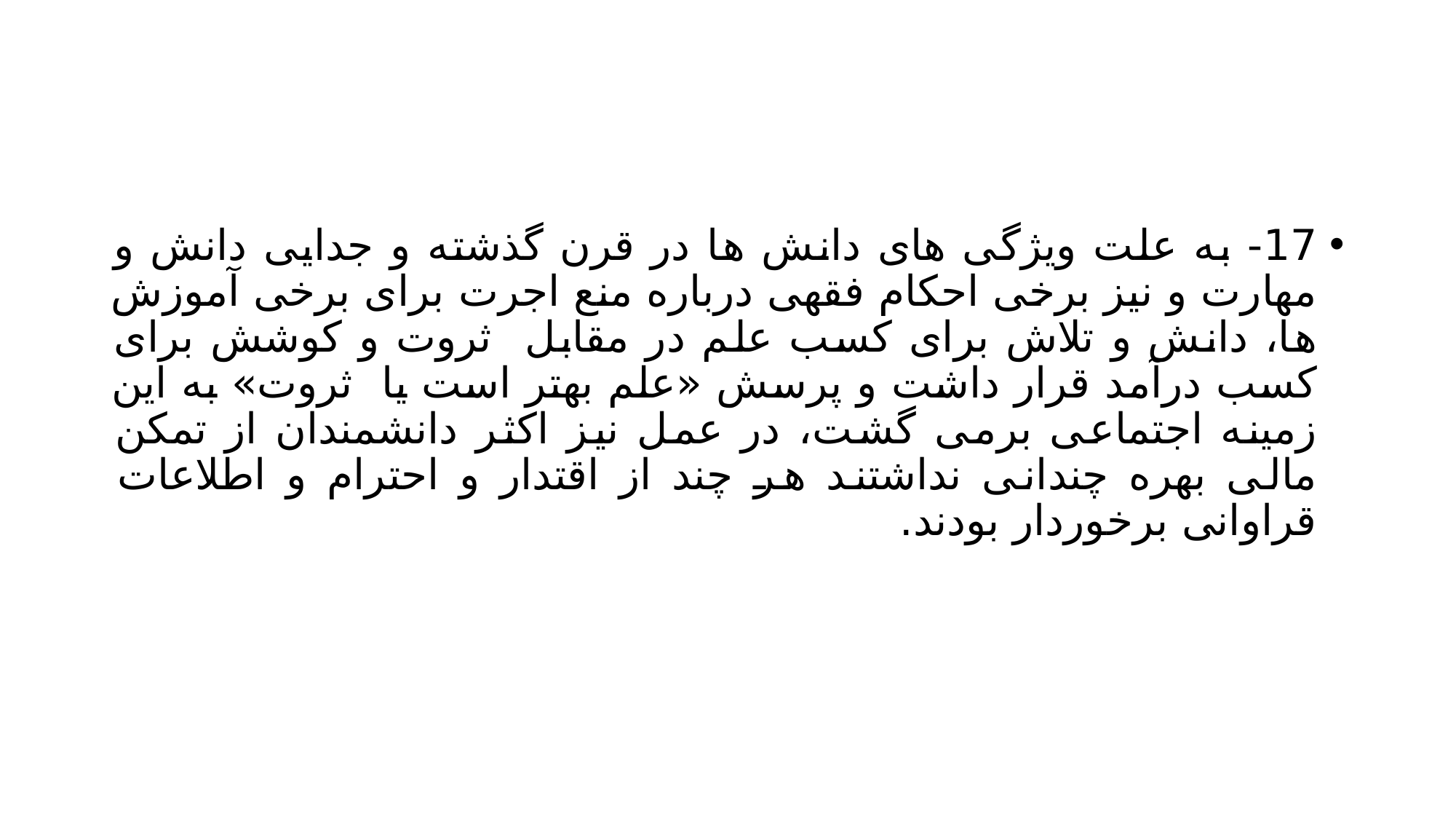

#
17- به علت ویژگی های دانش ها در قرن گذشته و جدایی دانش و مهارت و نیز برخی احکام فقهی درباره منع اجرت برای برخی آموزش ها، دانش و تلاش برای کسب علم در مقابل  ثروت و کوشش برای کسب درآمد قرار داشت و پرسش «علم بهتر است یا  ثروت» به این زمینه اجتماعی برمی گشت، در عمل نیز اکثر دانشمندان از تمکن مالی بهره چندانی نداشتند هر چند از اقتدار و احترام و اطلاعات قراوانی برخوردار بودند.